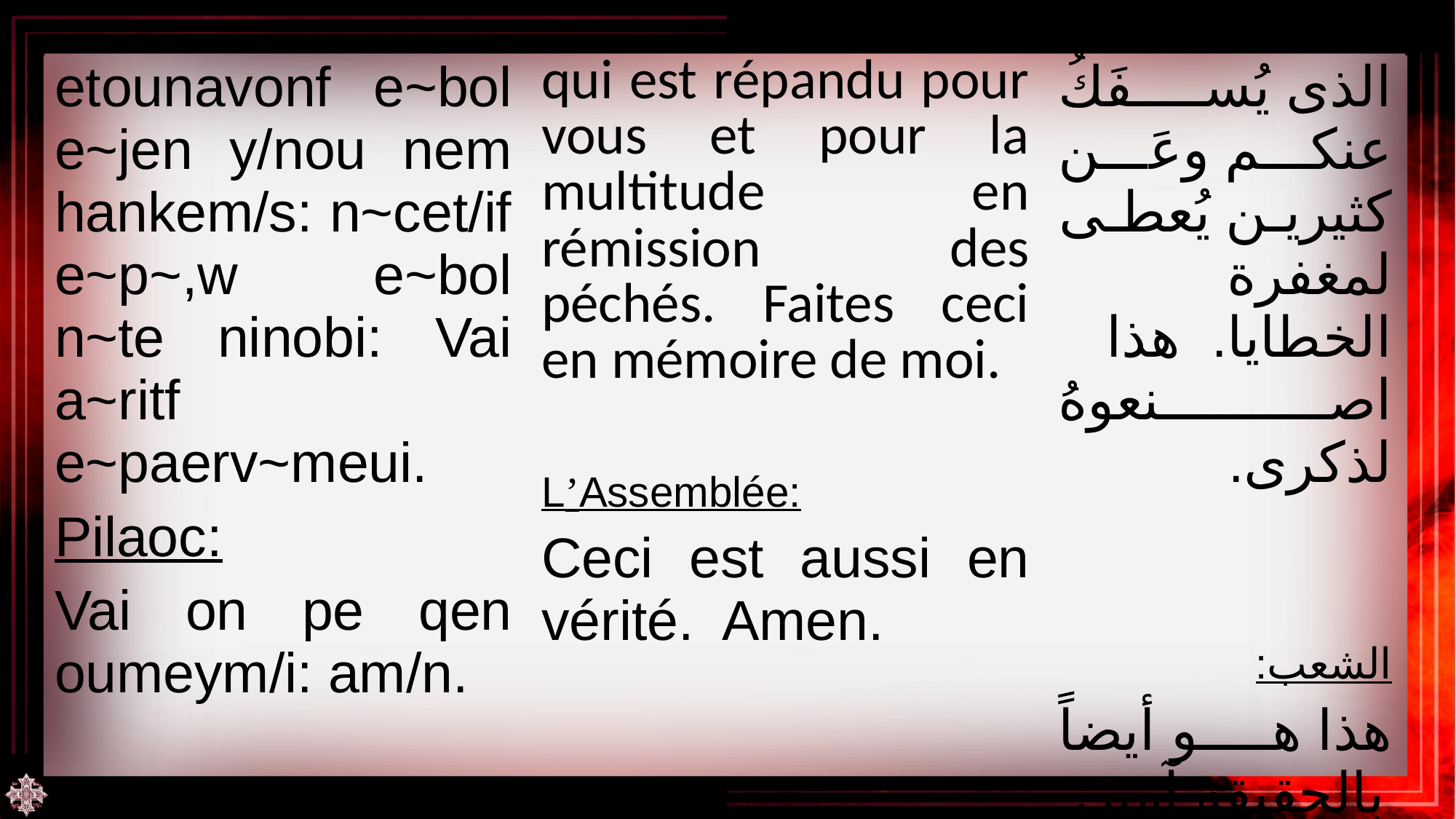

| etounavonf e~bol e~jen y/nou nem hankem/s: n~cet/if e~p~,w e~bol n~te ninobi: Vai a~ritf e~paerv~meui. Pilaoc: Vai on pe qen oumeym/i: am/n. | qui est répandu pour vous et pour la multitude en rémission des péchés. Faites ceci en mémoire de moi. L’Assemblée: Ceci est aussi en vérité. Amen. | الذى يُسفَكُ عنكم وعَن كثيرين يُعطى لمغفرة الخطايا. هذا اصنعوهُ لذكرى. الشعب: هذا هو أيضاً بالحقيقةِ آمين. |
| --- | --- | --- |